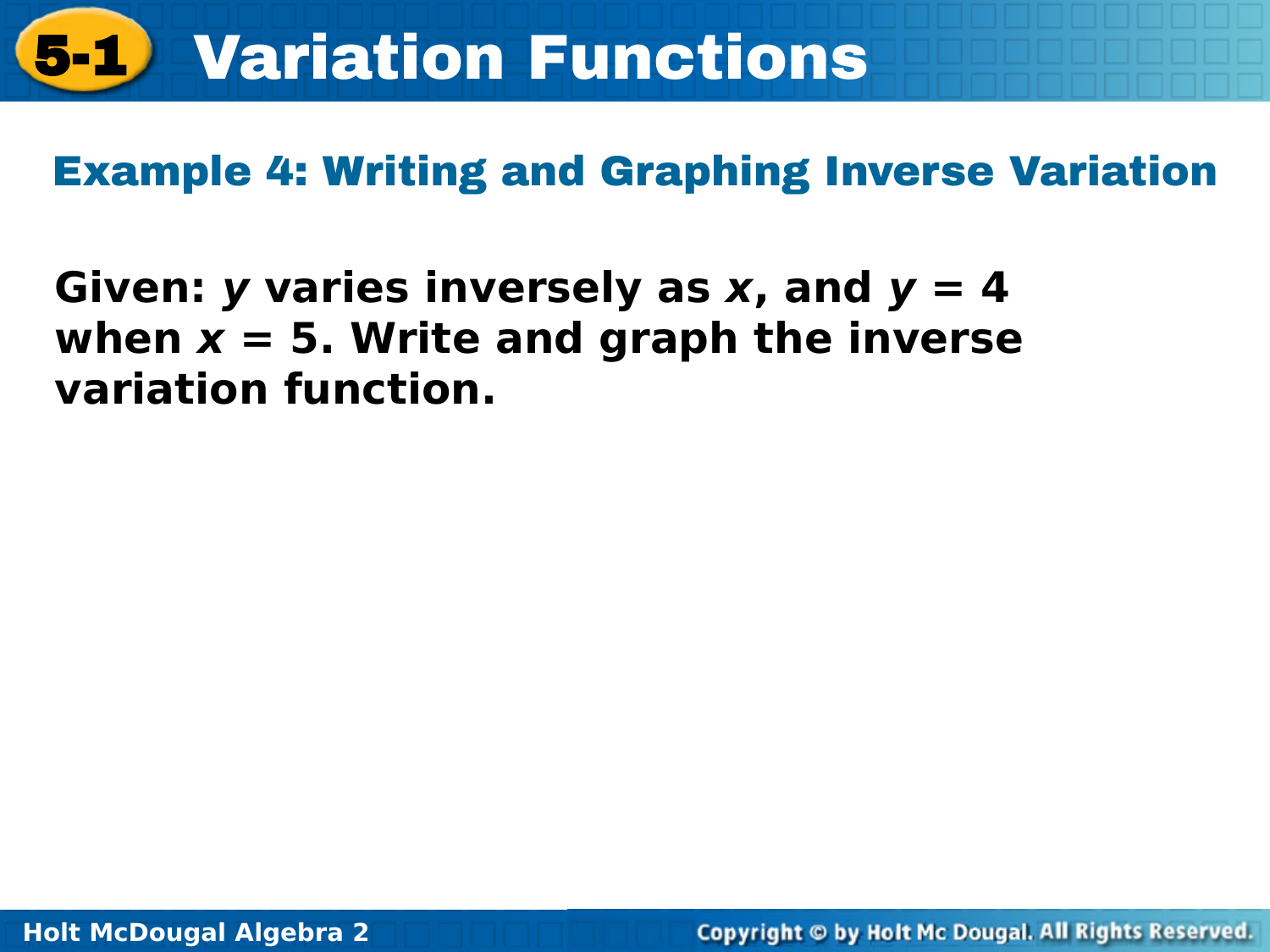

Example 4: Writing and Graphing Inverse Variation
Given: y varies inversely as x, and y = 4 when x = 5. Write and graph the inverse variation function.